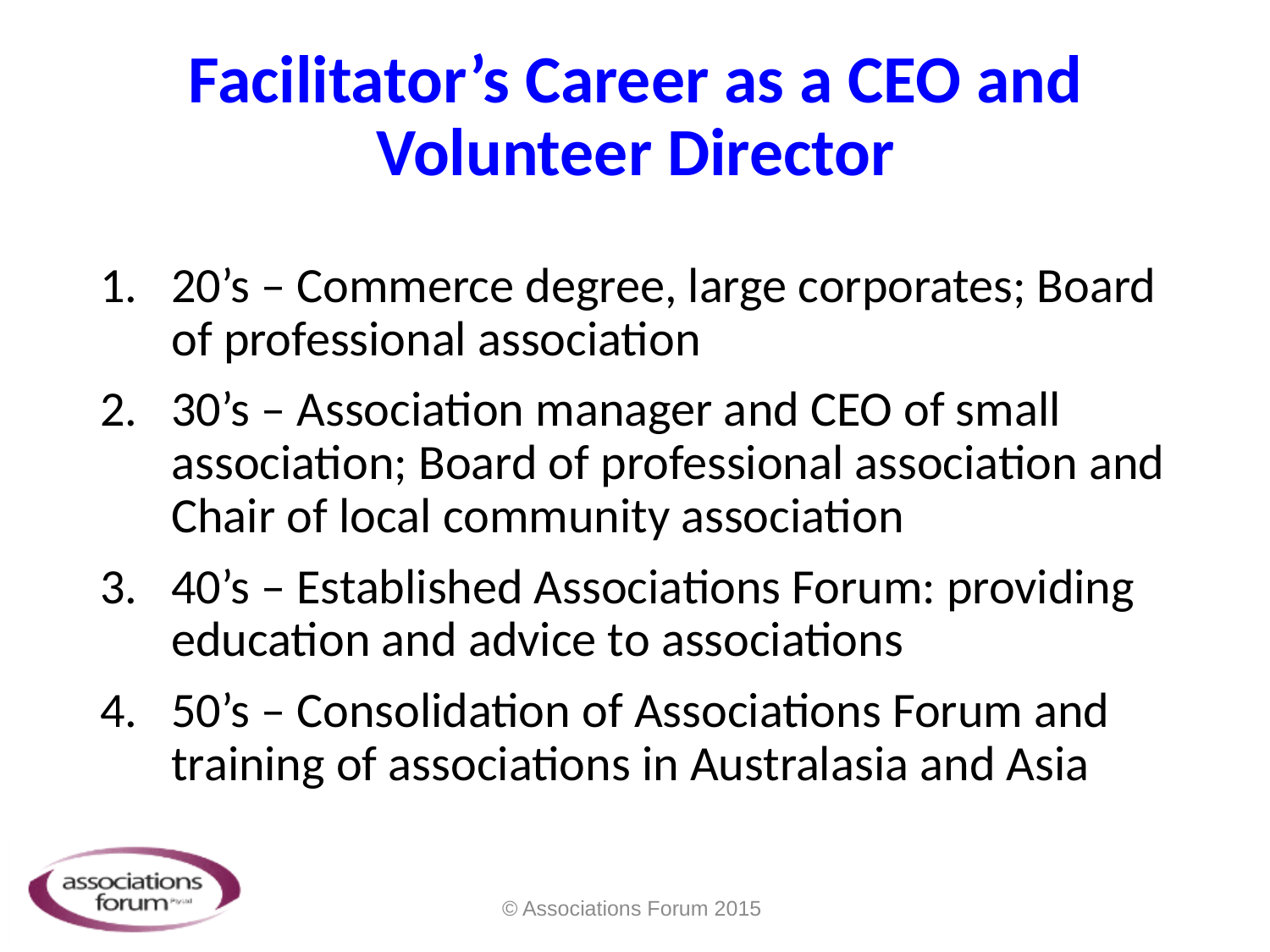

# Facilitator’s Career as a CEO and Volunteer Director
20’s – Commerce degree, large corporates; Board of professional association
30’s – Association manager and CEO of small association; Board of professional association and Chair of local community association
40’s – Established Associations Forum: providing education and advice to associations
50’s – Consolidation of Associations Forum and training of associations in Australasia and Asia
© Associations Forum 2015